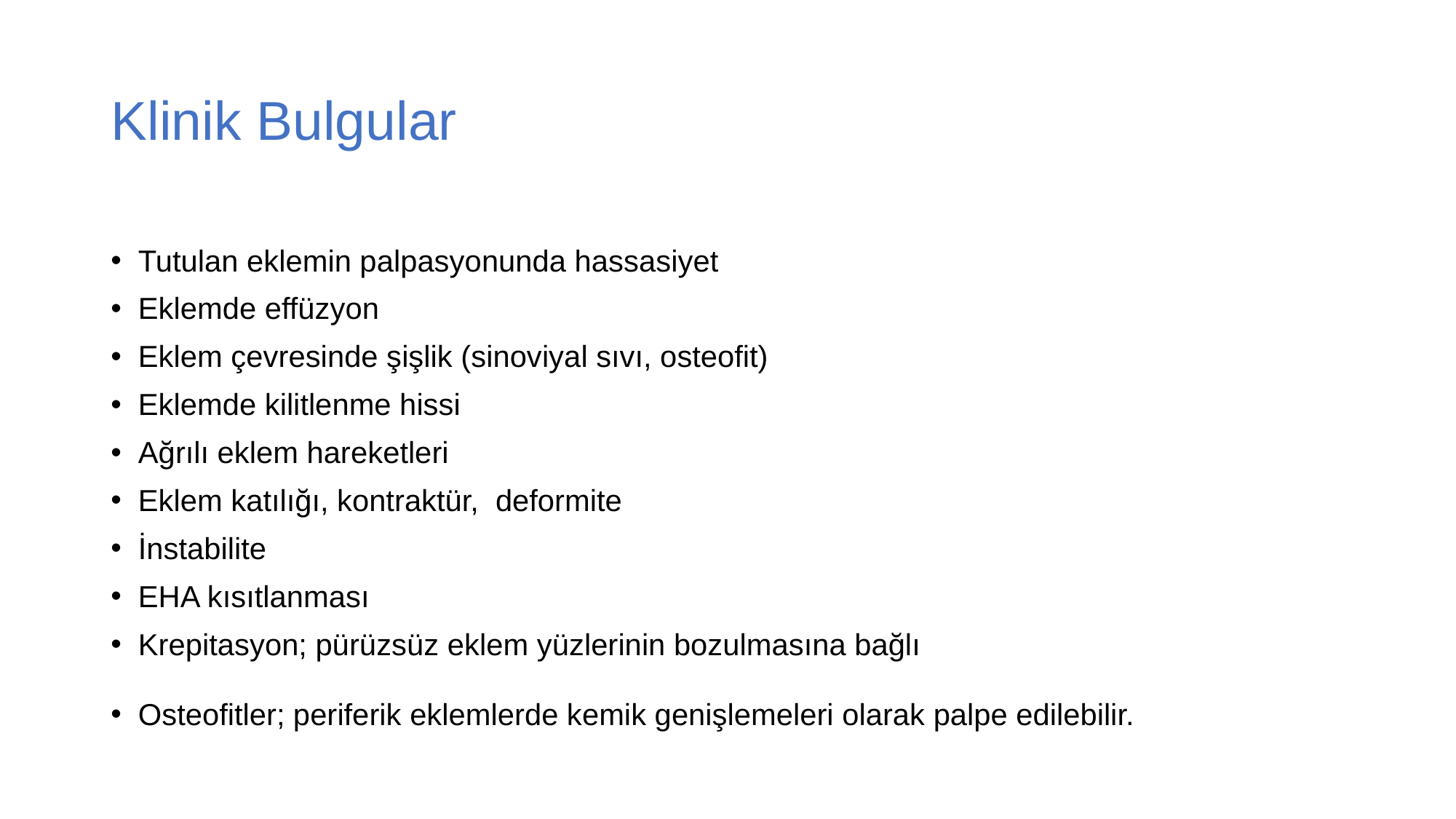

# Klinik Bulgular
Tutulan eklemin palpasyonunda hassasiyet
Eklemde effüzyon
Eklem çevresinde şişlik (sinoviyal sıvı, osteofit)
Eklemde kilitlenme hissi
Ağrılı eklem hareketleri
Eklem katılığı, kontraktür,  deformite
İnstabilite
EHA kısıtlanması
Krepitasyon; pürüzsüz eklem yüzlerinin bozulmasına bağlı
Osteofitler; periferik eklemlerde kemik genişlemeleri olarak palpe edilebilir.